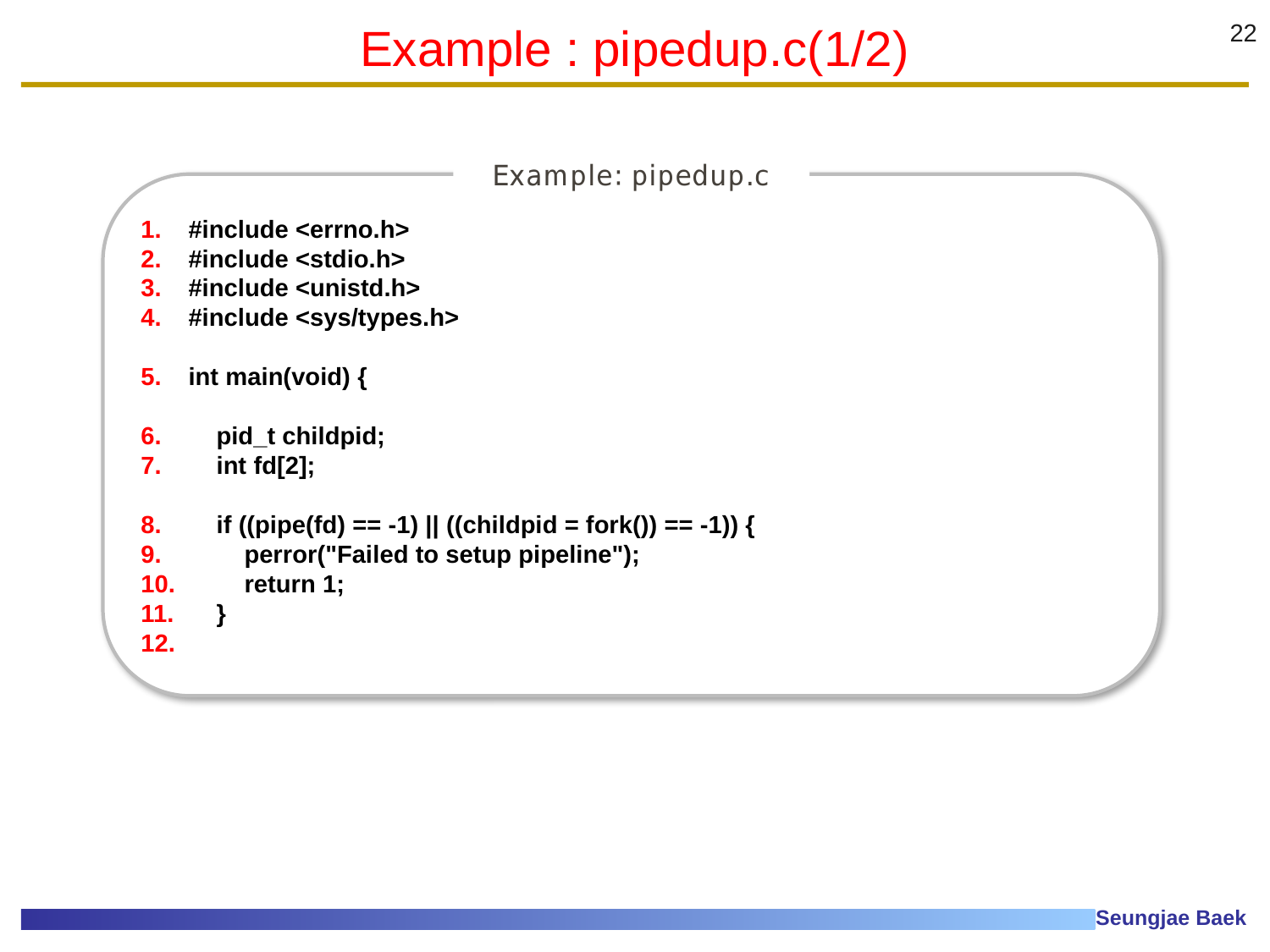

# Example : pipedup.c(1/2)
22

Example: pipedup.c
#include <errno.h>
#include <stdio.h>
#include <unistd.h>
#include <sys/types.h>

int main(void) {

    pid_t childpid;
    int fd[2];

    if ((pipe(fd) == -1) || ((childpid = fork()) == -1)) {
        perror("Failed to setup pipeline");
        return 1;
    }